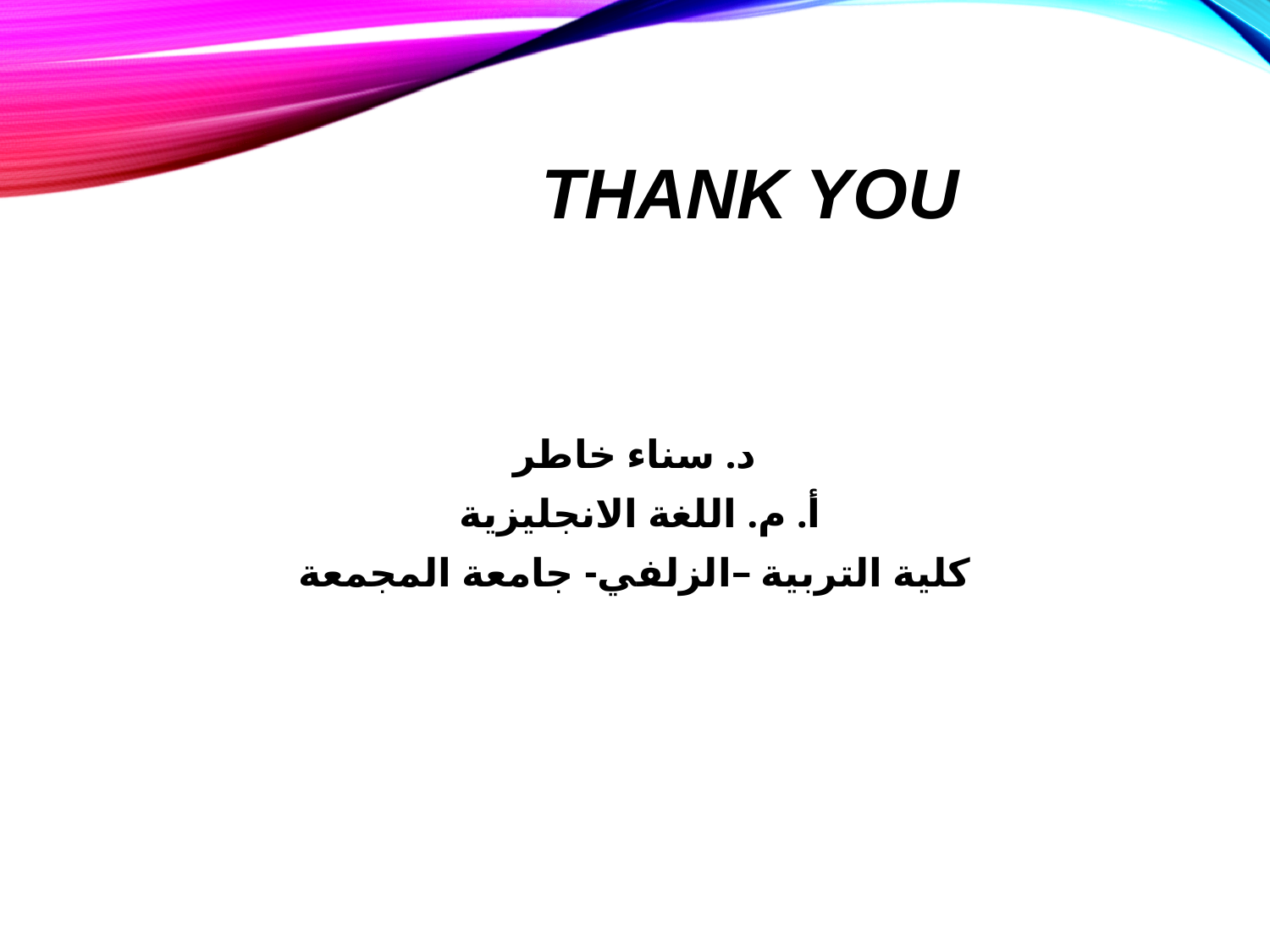

# Thank you

د. سناء خاطر
أ. م. اللغة الانجليزية
كلية التربية –الزلفي- جامعة المجمعة